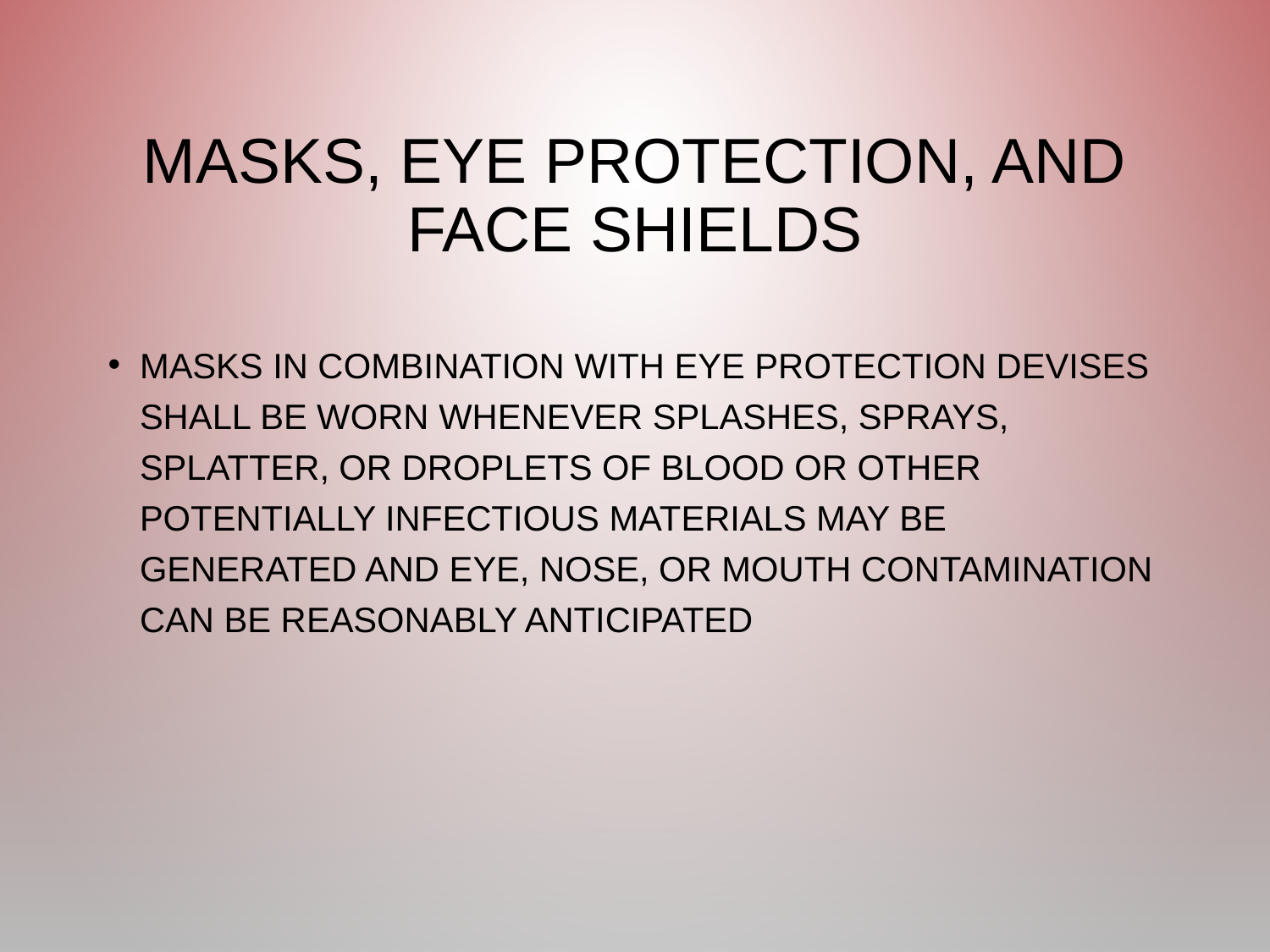

# Masks, Eye Protection, and Face Shields
Masks in combination with eye protection devises shall be worn whenever splashes, sprays, splatter, or droplets of blood or other potentially infectious materials may be generated and eye, nose, or mouth contamination can be reasonably anticipated